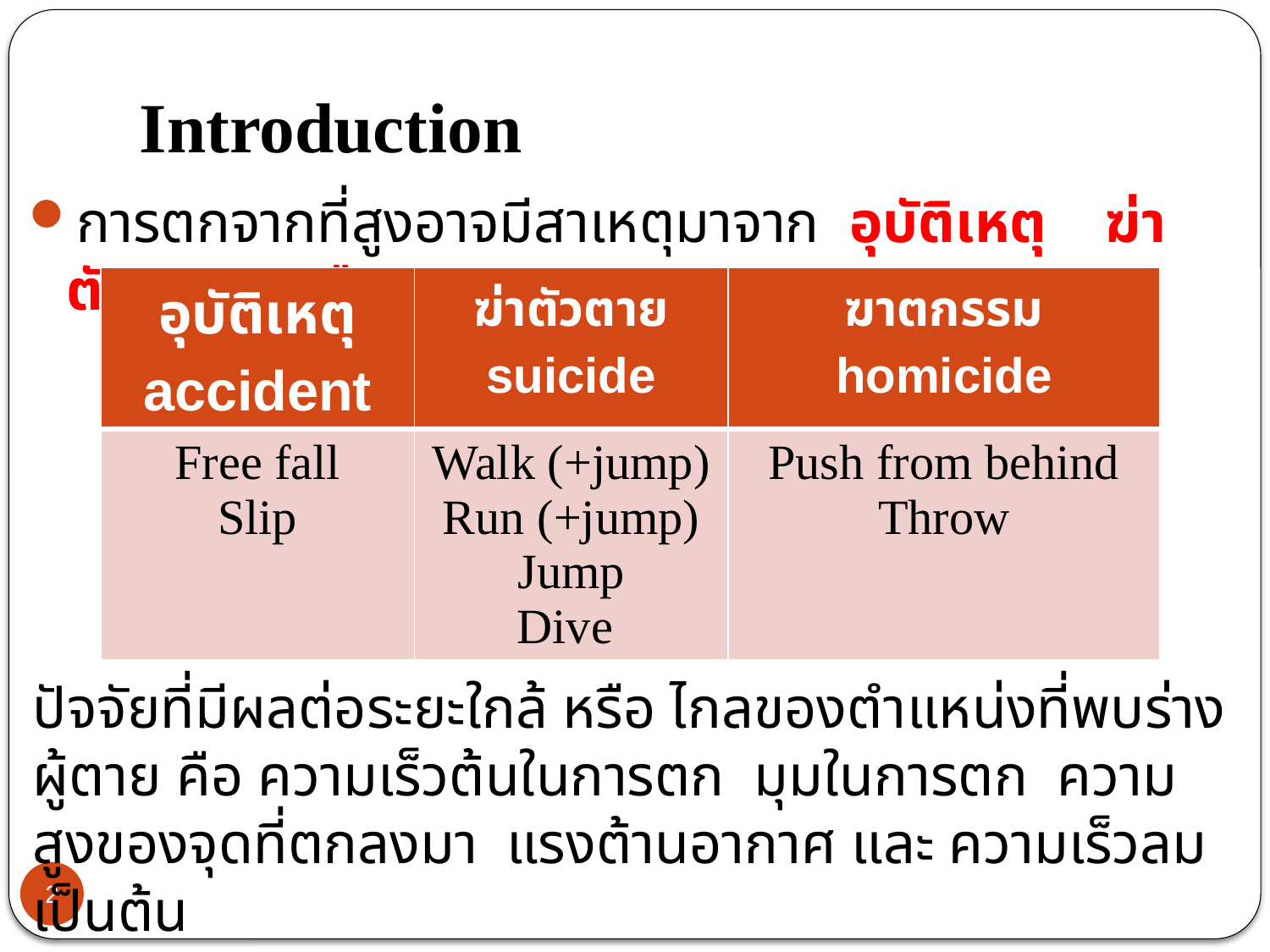

# Introduction
การตกจากที่สูงอาจมีสาเหตุมาจาก  อุบัติเหตุ    ฆ่าตัวตาย    หรือ  ฆาตกรรม
| อุบัติเหตุ accident | ฆ่าตัวตาย suicide | ฆาตกรรม homicide |
| --- | --- | --- |
| Free fall Slip | Walk (+jump) Run (+jump) Jump Dive | Push from behind Throw |
ปัจจัยที่มีผลต่อระยะใกล้ หรือ ไกลของตำแหน่งที่พบร่างผู้ตาย คือ ความเร็วต้นในการตก  มุมในการตก  ความสูงของจุดที่ตกลงมา  แรงต้านอากาศ และ ความเร็วลม เป็นต้น
2